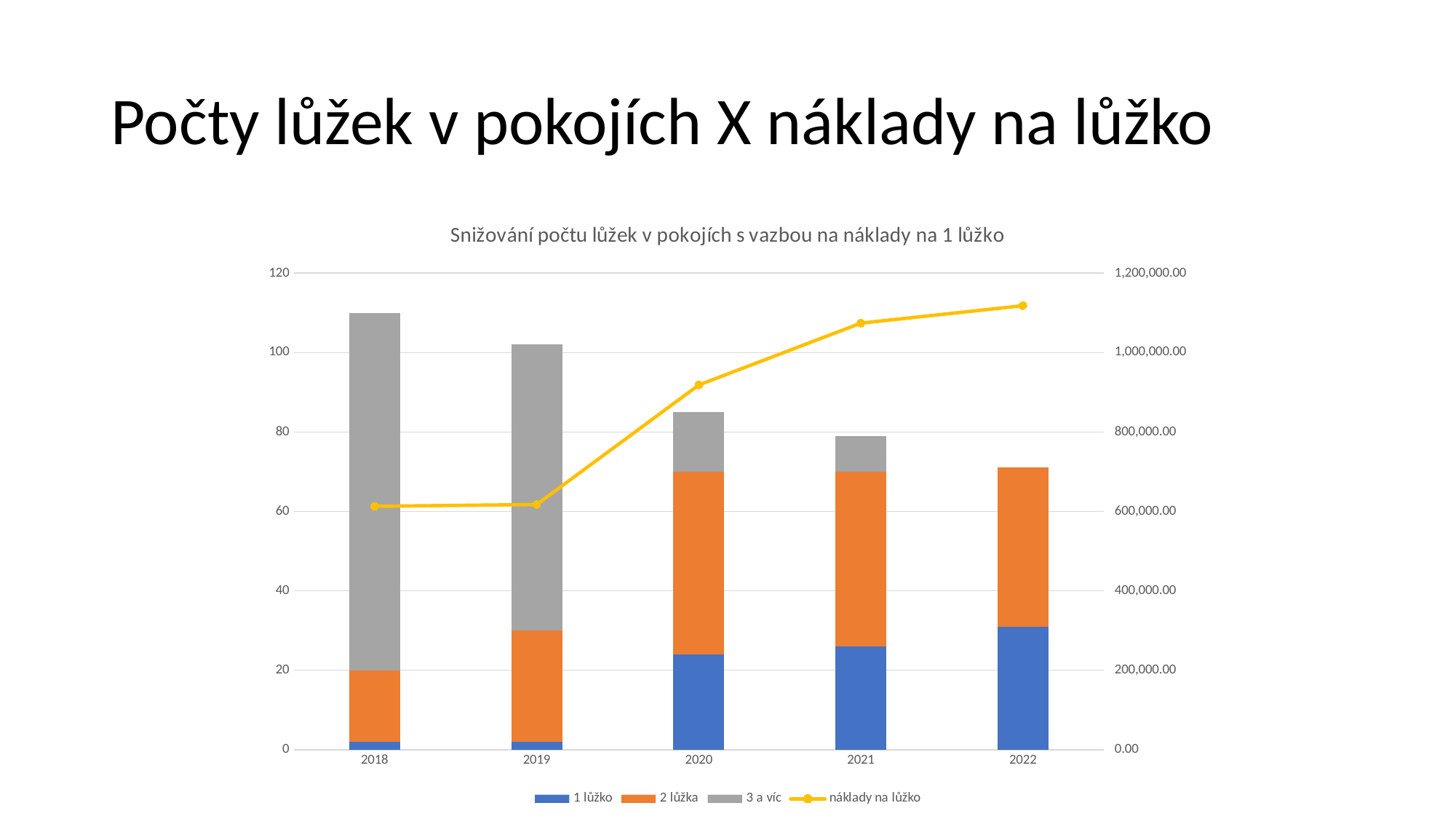

# Počty lůžek v pokojích X náklady na lůžko

### Chart: Snižování počtu lůžek v pokojích s vazbou na náklady na 1 lůžko

| Category | 1 lůžko | 2 lůžka | 3 a víc | náklady na lůžko |
|---|---|---|---|---|
| 2018 | 2.0 | 18.0 | 90.0 | 612796.3636363636 |
| 2019 | 2.0 | 28.0 | 72.0 | 617402.0329999999 |
| 2020 | 24.0 | 46.0 | 15.0 | 918357.4152941176 |
| 2021 | 26.0 | 44.0 | 9.0 | 1074099.4461538463 |
| 2022 | 31.0 | 40.0 | 0.0 | 1118107.6179775281 |